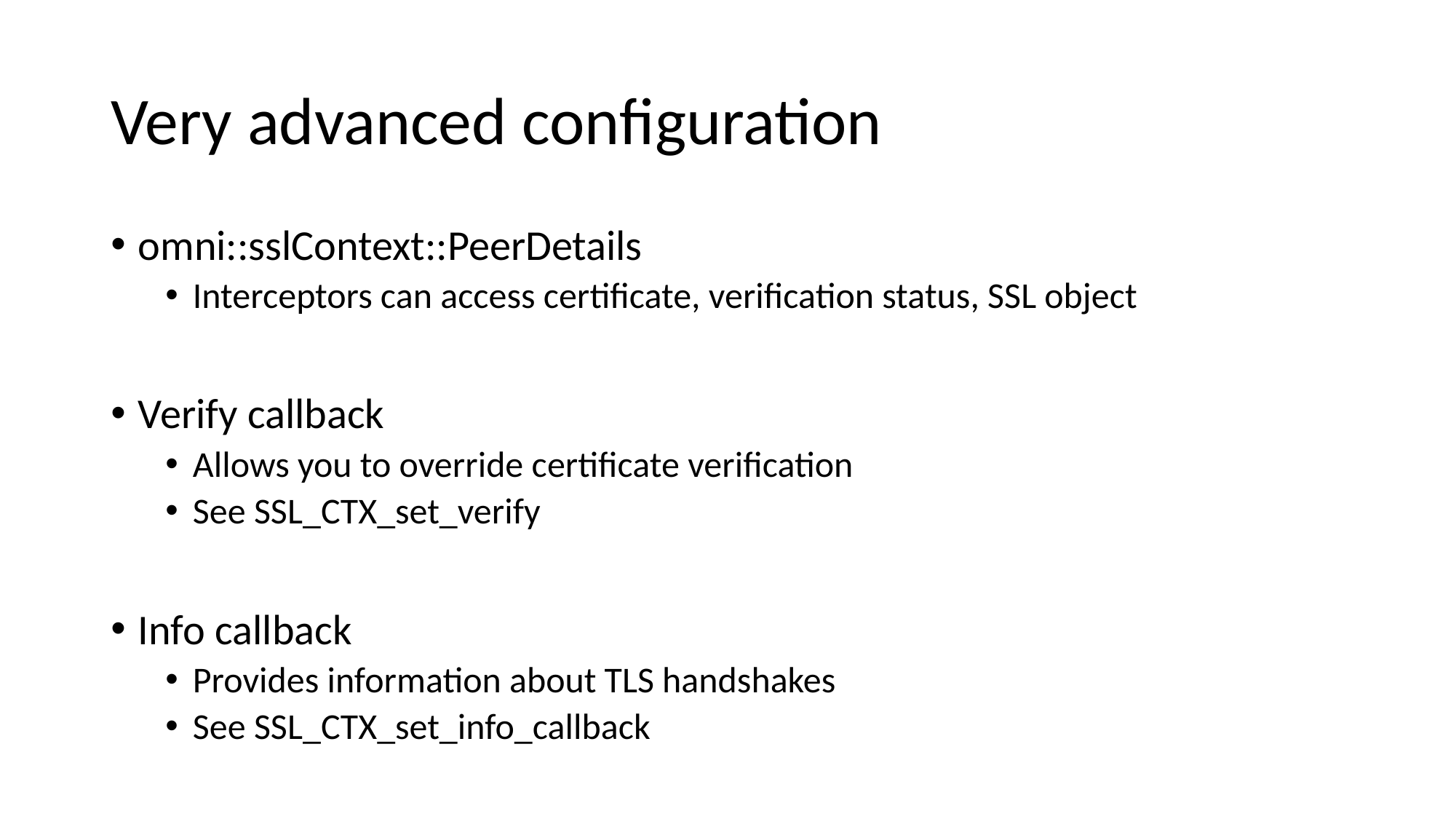

# Very advanced configuration
omni::sslContext::PeerDetails
Interceptors can access certificate, verification status, SSL object

Verify callback
Allows you to override certificate verification
See SSL_CTX_set_verify

Info callback
Provides information about TLS handshakes
See SSL_CTX_set_info_callback